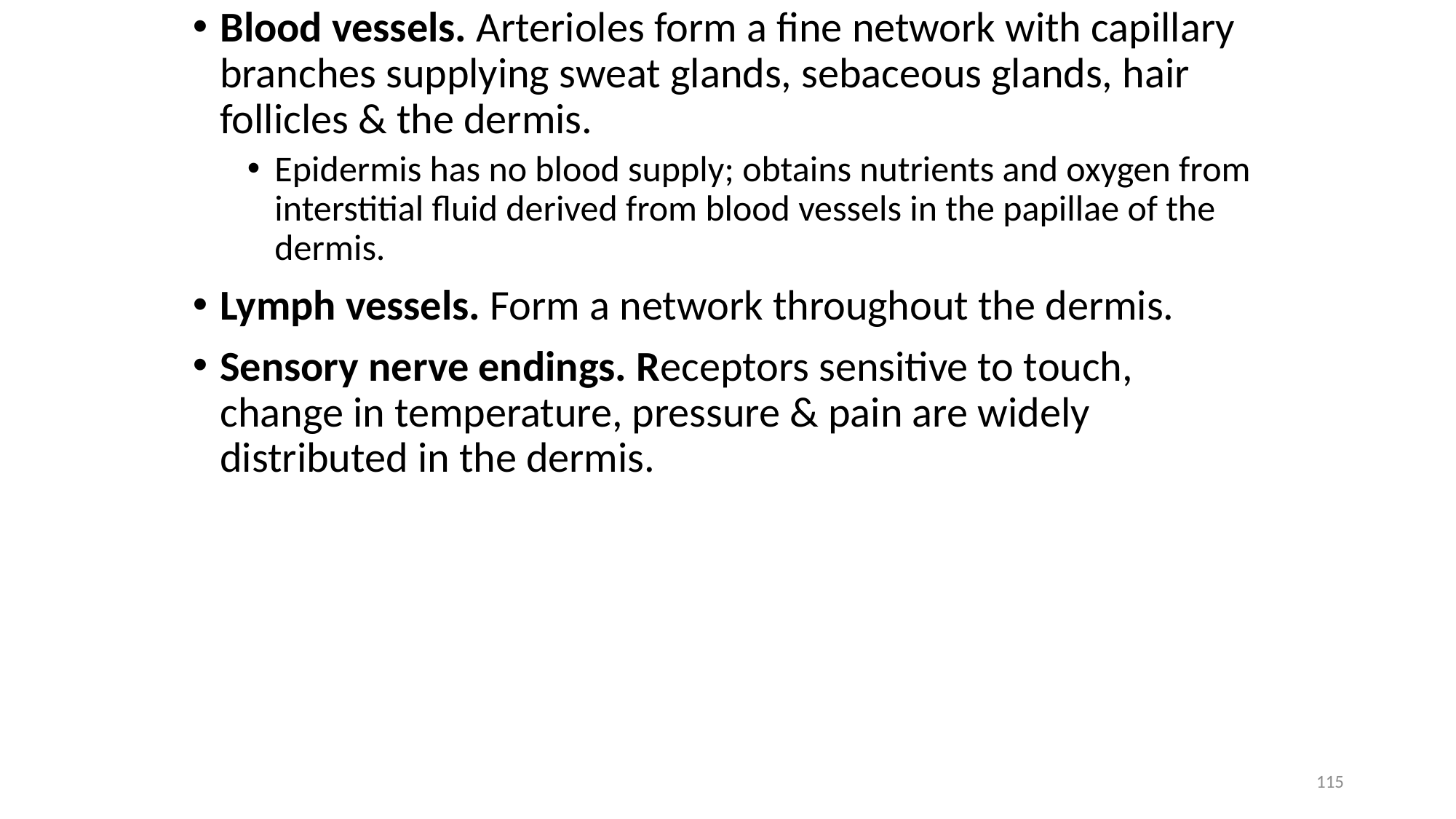

Blood vessels. Arterioles form a fine network with capillary branches supplying sweat glands, sebaceous glands, hair follicles & the dermis.
Epidermis has no blood supply; obtains nutrients and oxygen from interstitial fluid derived from blood vessels in the papillae of the dermis.
Lymph vessels. Form a network throughout the dermis.
Sensory nerve endings. Receptors sensitive to touch, change in temperature, pressure & pain are widely distributed in the dermis.
115